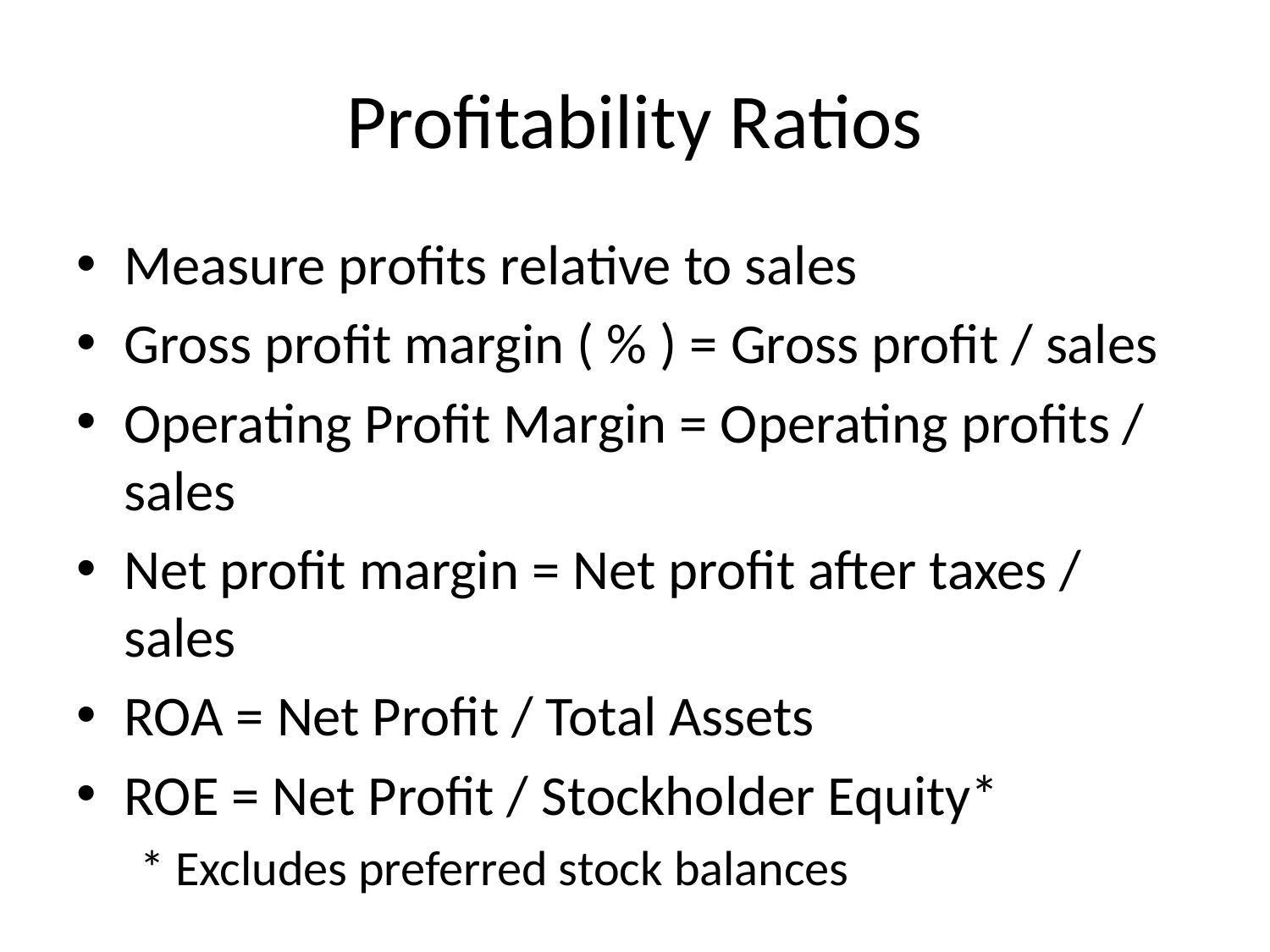

# Profitability Ratios
Measure profits relative to sales
Gross profit margin ( % ) = Gross profit / sales
Operating Profit Margin = Operating profits / sales
Net profit margin = Net profit after taxes / sales
ROA = Net Profit / Total Assets
ROE = Net Profit / Stockholder Equity*
* Excludes preferred stock balances